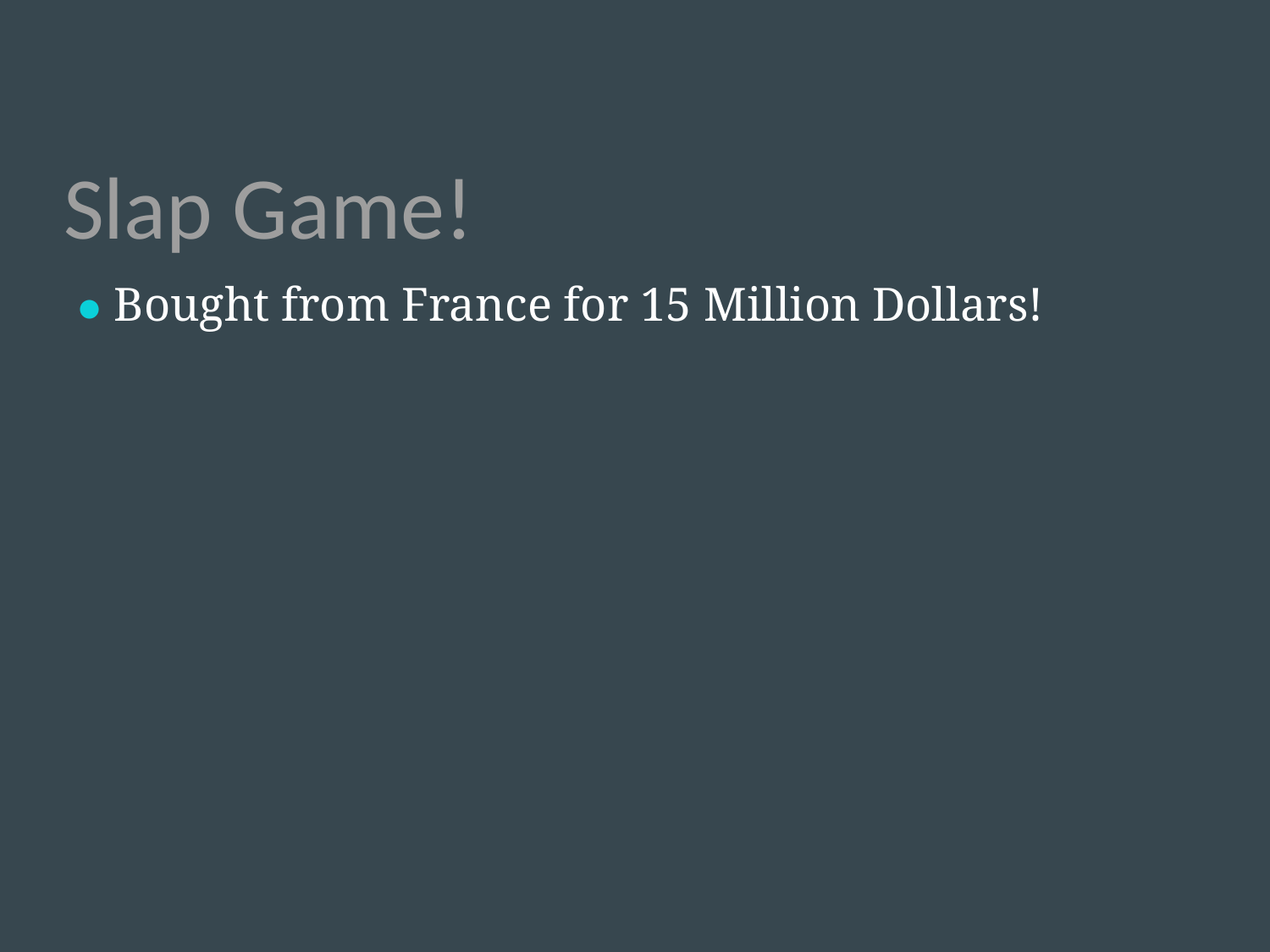

# Slap Game!
Bought from France for 15 Million Dollars!